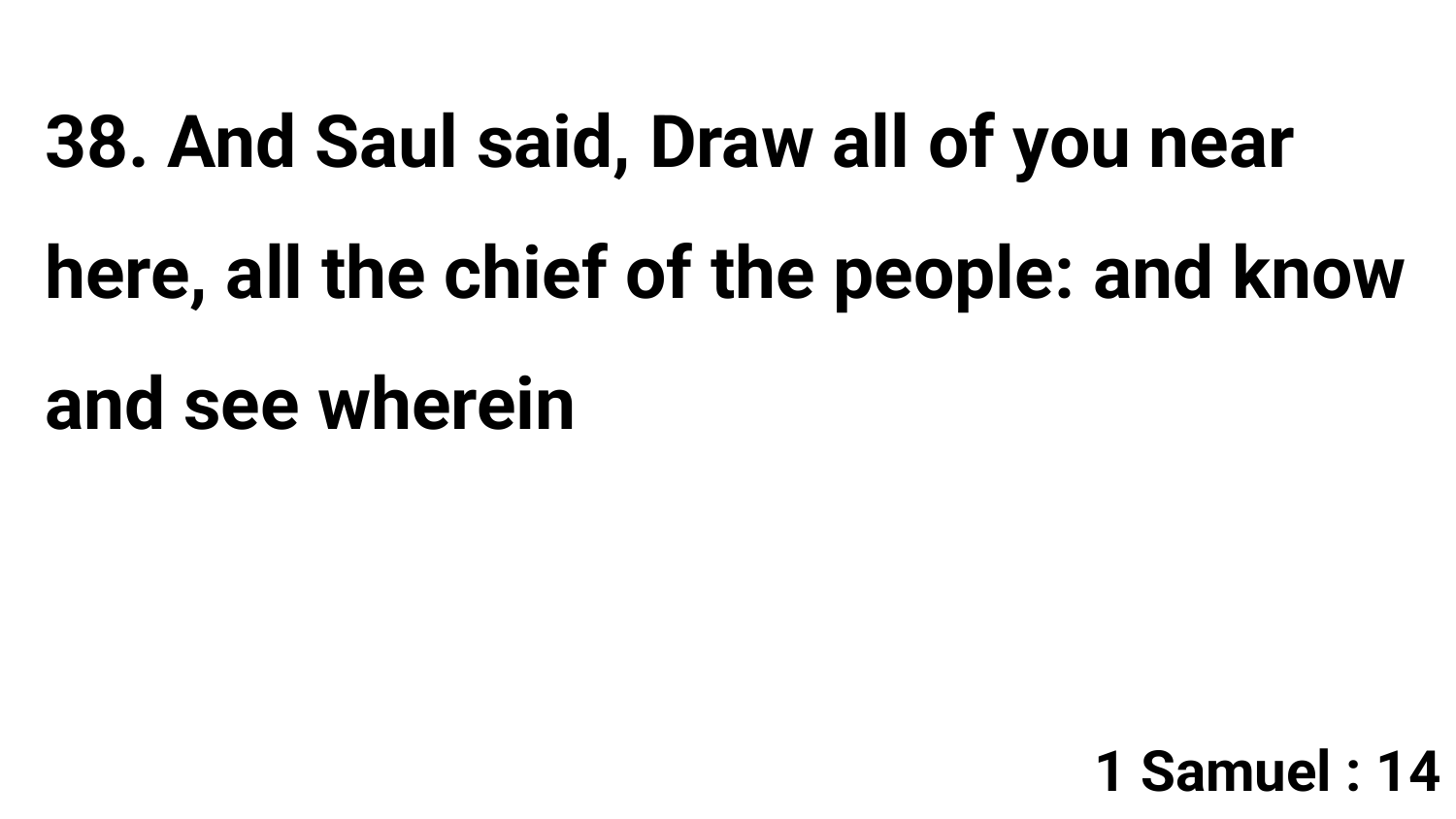

38. And Saul said, Draw all of you near here, all the chief of the people: and know and see wherein
1 Samuel : 14